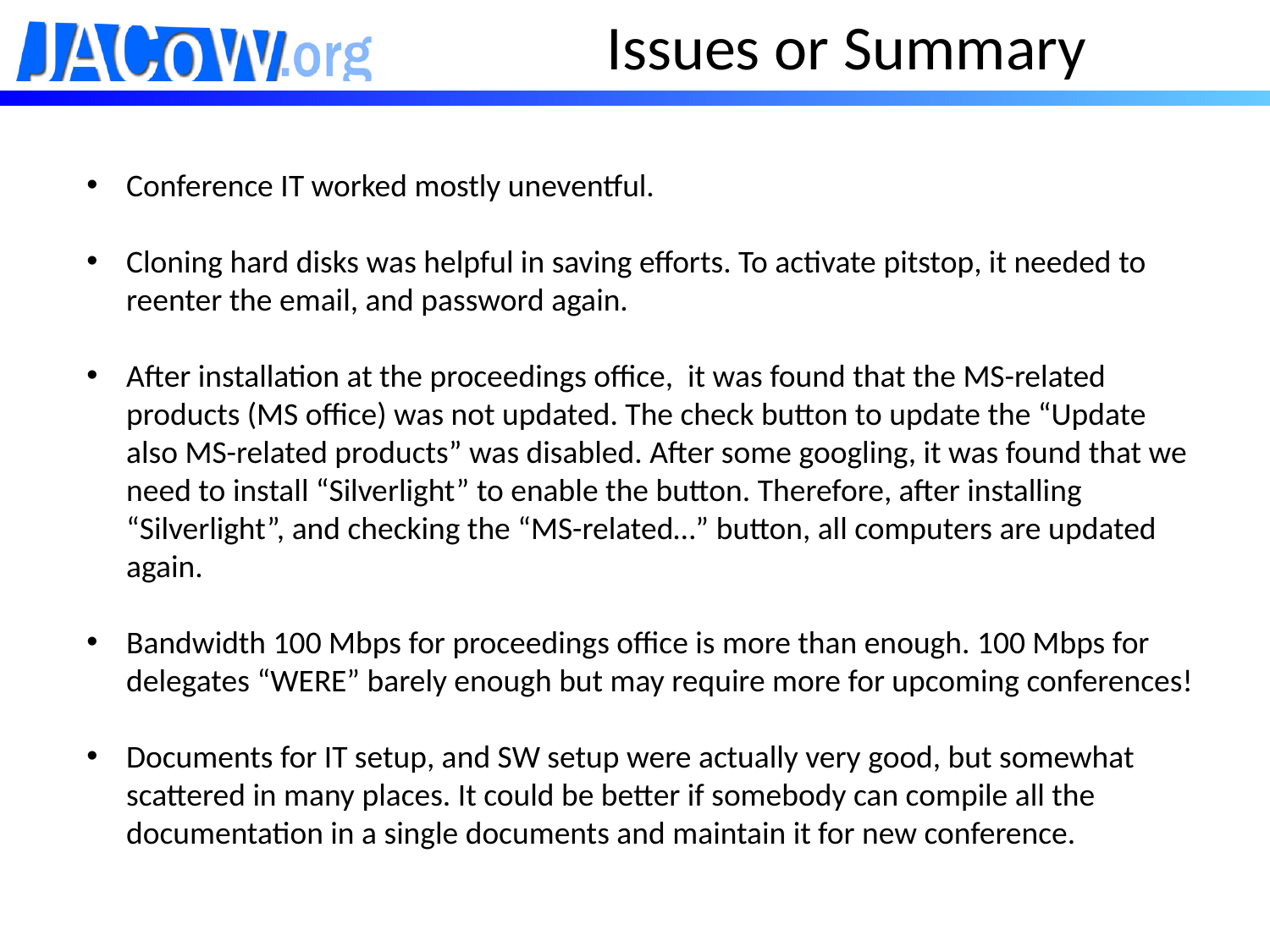

# Issues or Summary
Conference IT worked mostly uneventful.

Cloning hard disks was helpful in saving efforts. To activate pitstop, it needed to reenter the email, and password again.

After installation at the proceedings office,  it was found that the MS-related products (MS office) was not updated. The check button to update the “Update also MS-related products” was disabled. After some googling, it was found that we need to install “Silverlight” to enable the button. Therefore, after installing “Silverlight”, and checking the “MS-related…” button, all computers are updated again.

Bandwidth 100 Mbps for proceedings office is more than enough. 100 Mbps for delegates “WERE” barely enough but may require more for upcoming conferences!

Documents for IT setup, and SW setup were actually very good, but somewhat scattered in many places. It could be better if somebody can compile all the documentation in a single documents and maintain it for new conference.